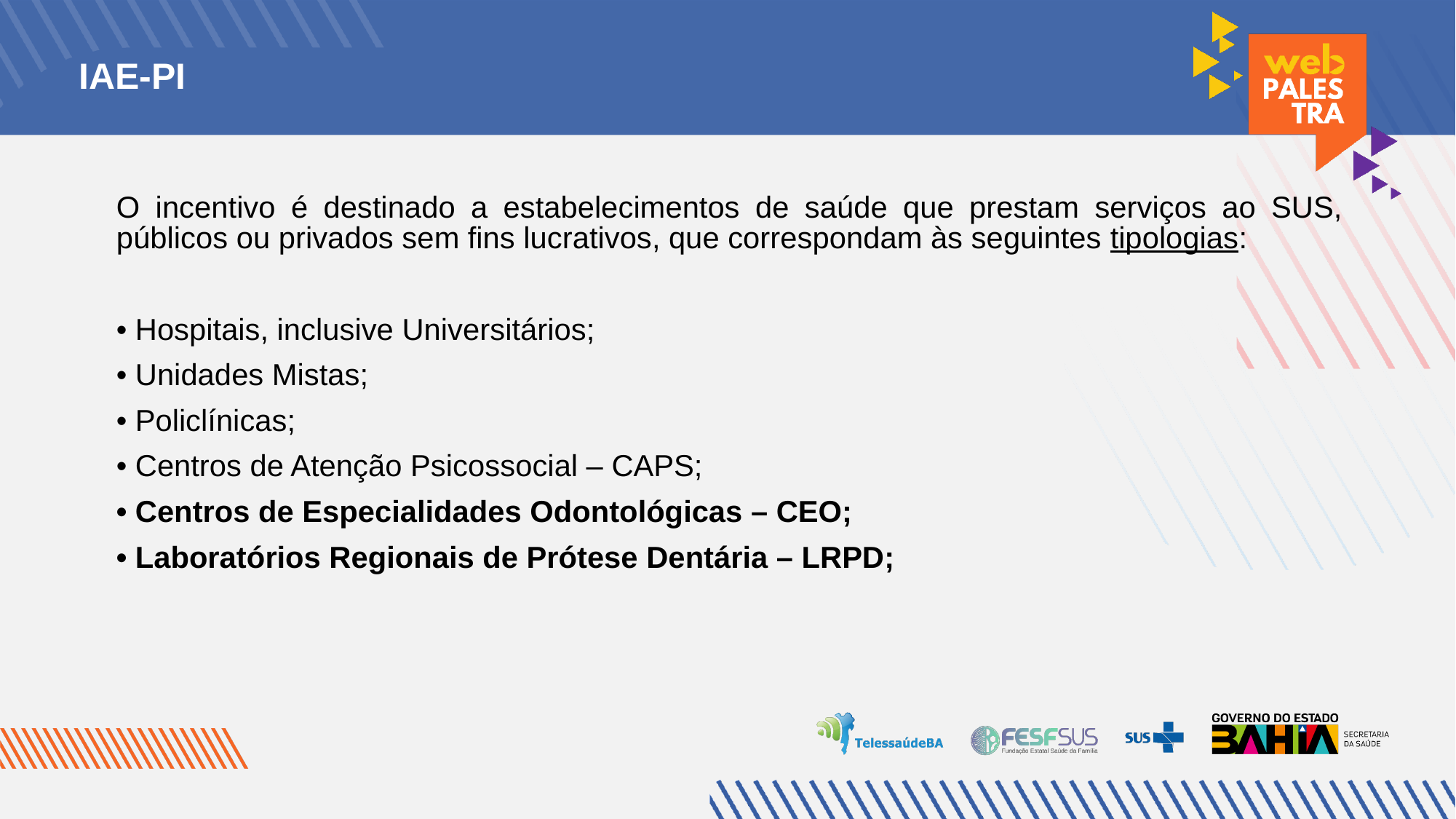

IAE-PI

O incentivo é destinado a estabelecimentos de saúde que prestam serviços ao SUS, públicos ou privados sem fins lucrativos, que correspondam às seguintes tipologias:

• Hospitais, inclusive Universitários;
• Unidades Mistas;
• Policlínicas;
• Centros de Atenção Psicossocial – CAPS;
• Centros de Especialidades Odontológicas – CEO;
• Laboratórios Regionais de Prótese Dentária – LRPD;